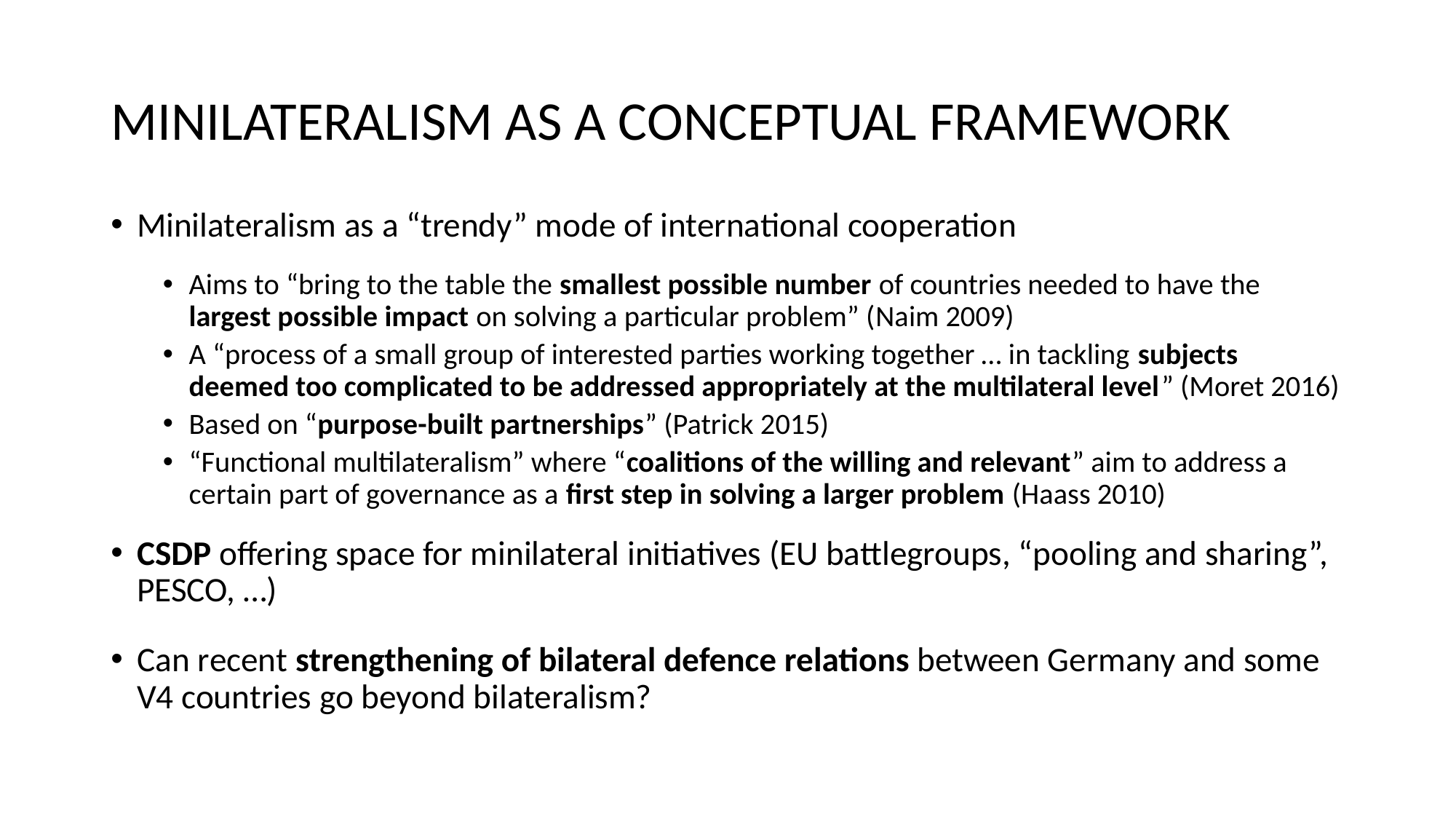

# MINILATERALISM AS A CONCEPTUAL FRAMEWORK
Minilateralism as a “trendy” mode of international cooperation

Aims to “bring to the table the smallest possible number of countries needed to have the largest possible impact on solving a particular problem” (Naim 2009)
A “process of a small group of interested parties working together … in tackling subjects deemed too complicated to be addressed appropriately at the multilateral level” (Moret 2016)
Based on “purpose-built partnerships” (Patrick 2015)
“Functional multilateralism” where “coalitions of the willing and relevant” aim to address a certain part of governance as a first step in solving a larger problem (Haass 2010)

CSDP offering space for minilateral initiatives (EU battlegroups, “pooling and sharing”, PESCO, …)

Can recent strengthening of bilateral defence relations between Germany and some V4 countries go beyond bilateralism?